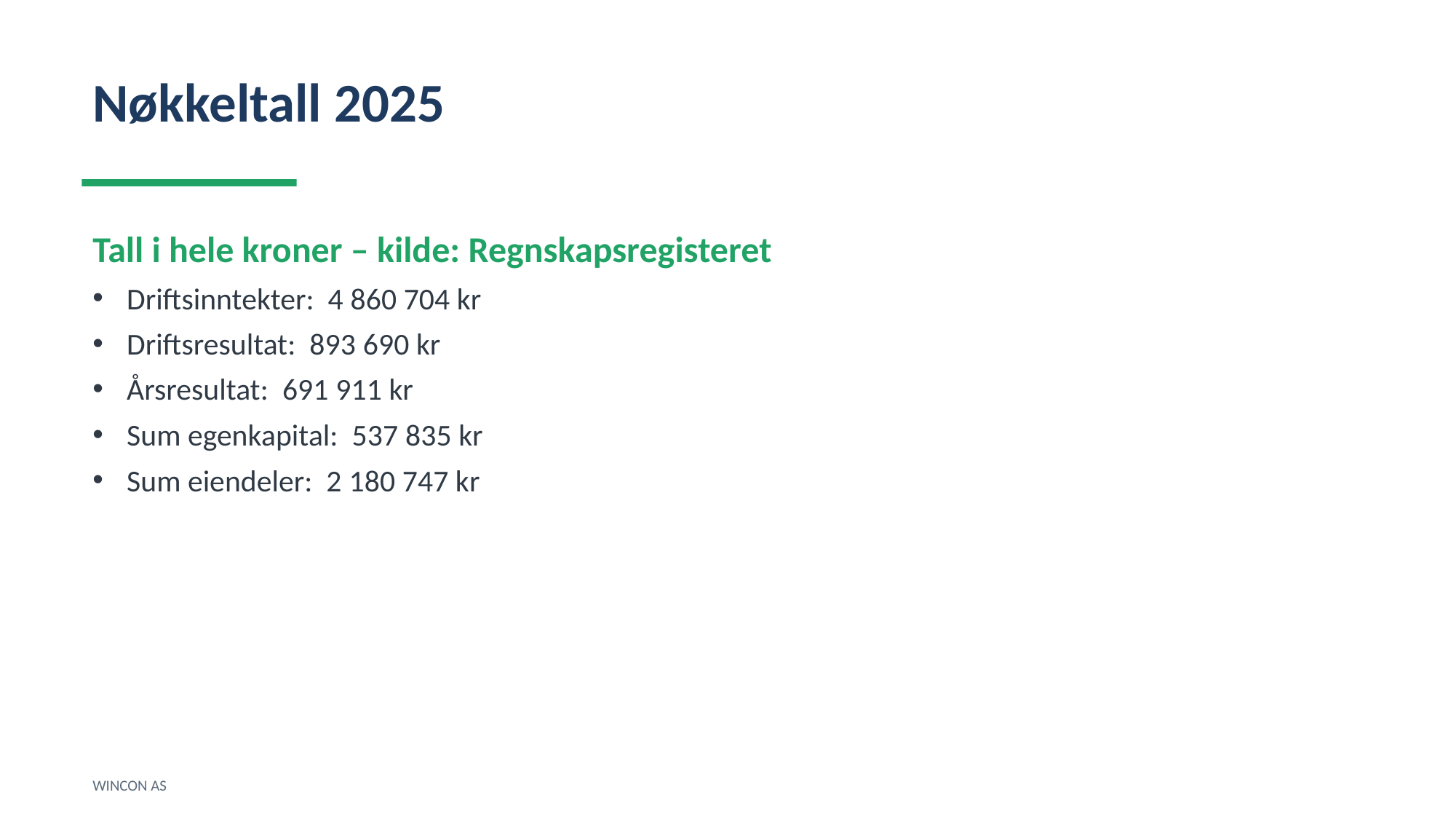

Nøkkeltall 2025

Tall i hele kroner – kilde: Regnskapsregisteret
Driftsinntekter:  4 860 704 kr
Driftsresultat:  893 690 kr
Årsresultat:  691 911 kr
Sum egenkapital:  537 835 kr
Sum eiendeler:  2 180 747 kr
WINCON AS